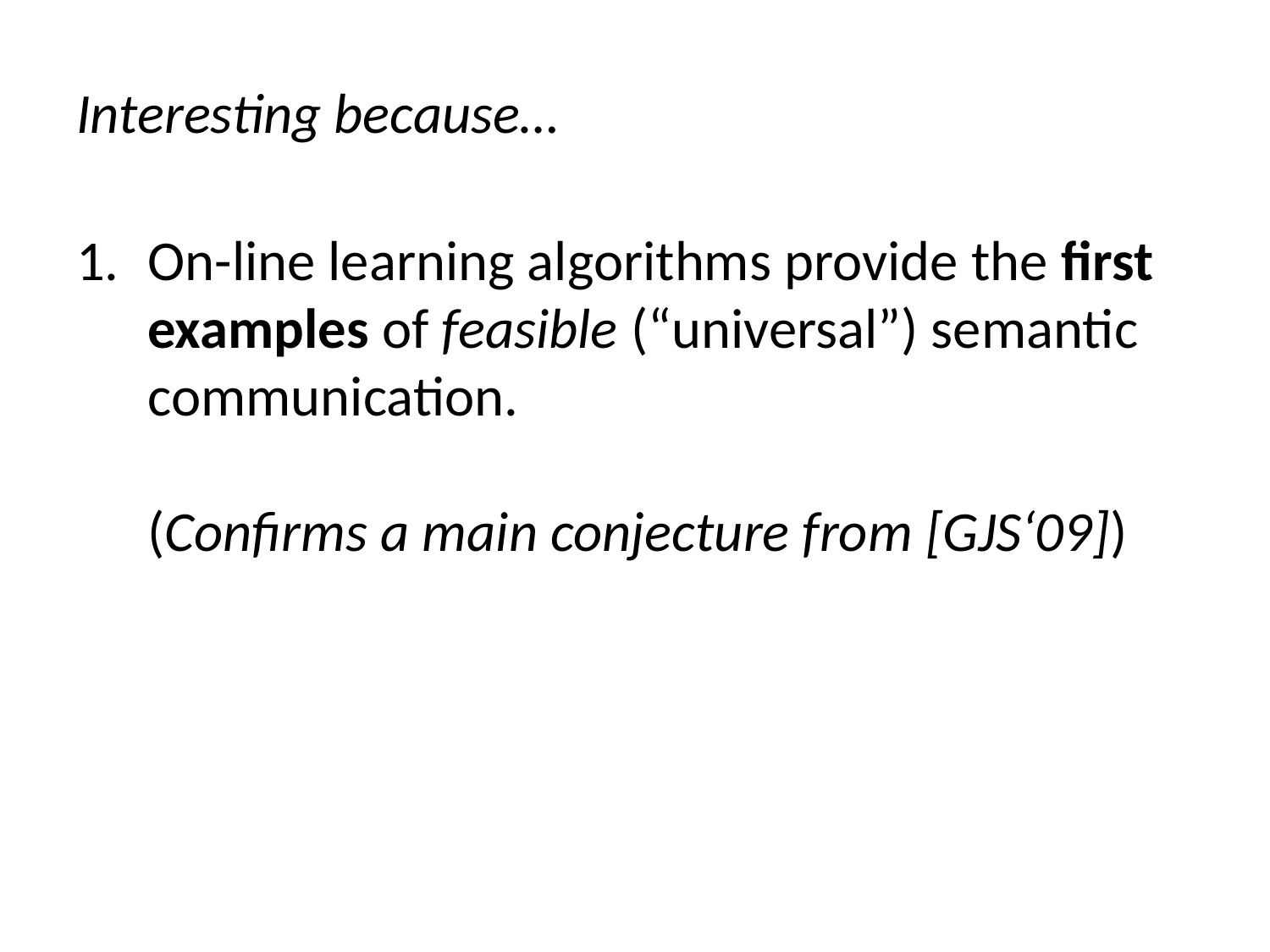

Interesting because…
On-line learning algorithms provide the first examples of feasible (“universal”) semantic communication.
(Confirms a main conjecture from [GJS‘09])